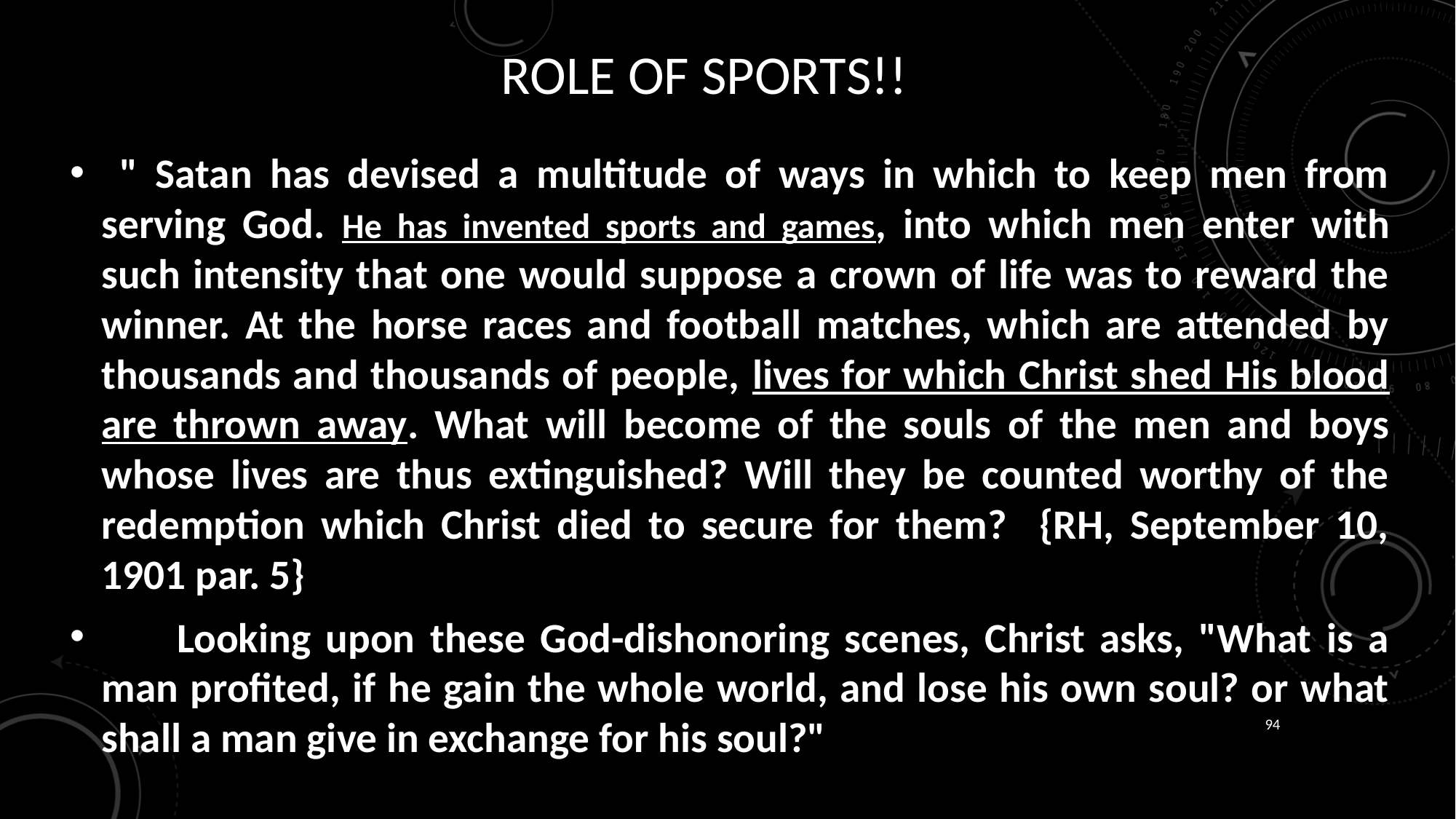

# Role of sports!!
 " Satan has devised a multitude of ways in which to keep men from serving God. He has invented sports and games, into which men enter with such intensity that one would suppose a crown of life was to reward the winner. At the horse races and football matches, which are attended by thousands and thousands of people, lives for which Christ shed His blood are thrown away. What will become of the souls of the men and boys whose lives are thus extinguished? Will they be counted worthy of the redemption which Christ died to secure for them?  {RH, September 10, 1901 par. 5}
     Looking upon these God-dishonoring scenes, Christ asks, "What is a man profited, if he gain the whole world, and lose his own soul? or what shall a man give in exchange for his soul?"
94